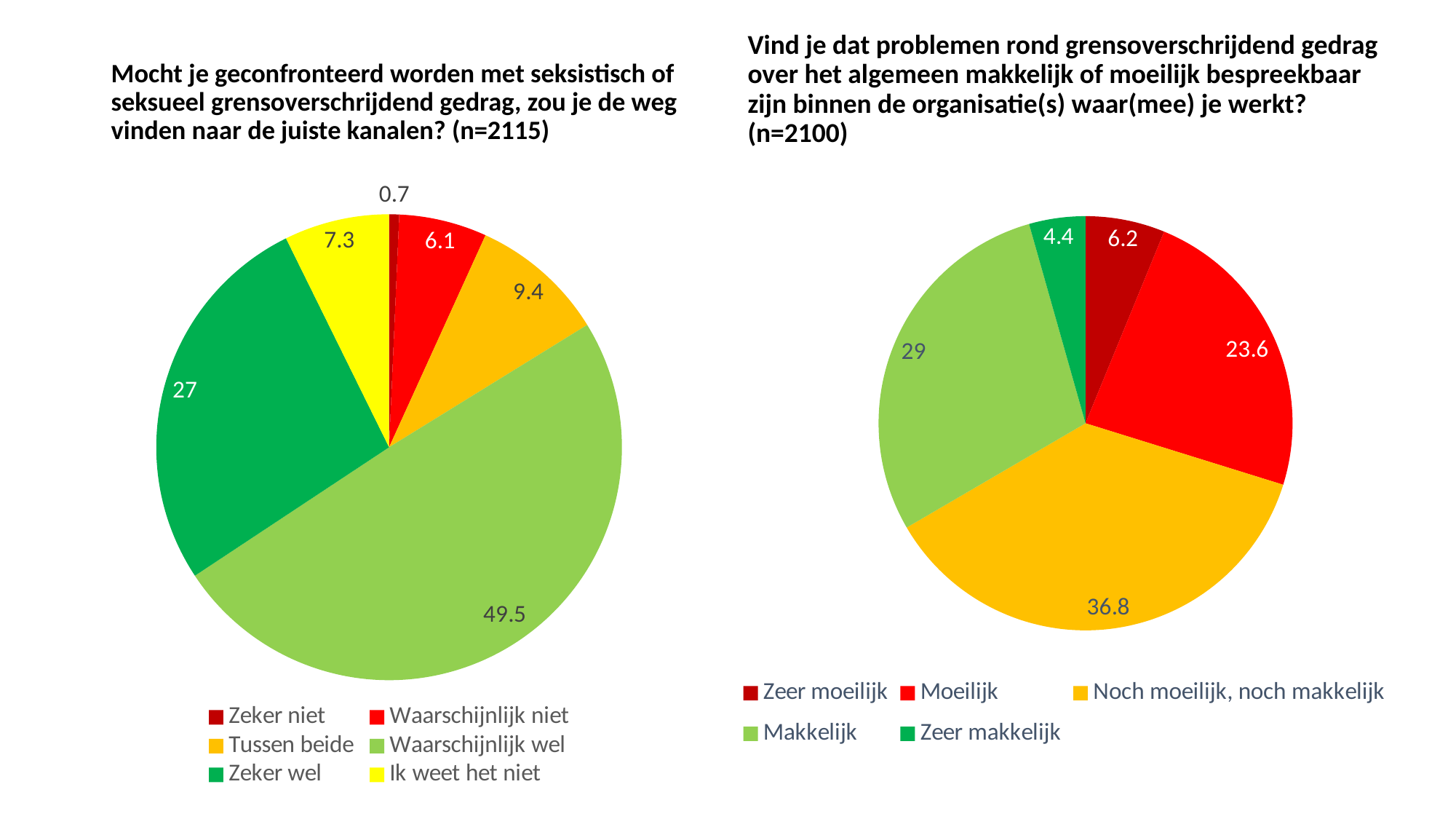

Mocht je geconfronteerd worden met seksistisch of seksueel grensoverschrijdend gedrag, zou je de weg vinden naar de juiste kanalen? (n=2115)
Vind je dat problemen rond grensoverschrijdend gedrag over het algemeen makkelijk of moeilijk bespreekbaar zijn binnen de organisatie(s) waar(mee) je werkt? (n=2100)

### Chart

| Category | % |
|---|---|
| Zeker niet | 0.7 |
| Waarschijnlijk niet | 6.1 |
| Tussen beide | 9.4 |
| Waarschijnlijk wel | 49.5 |
| Zeker wel | 27.0 |
| Ik weet het niet | 7.3 |

### Chart

| Category | % |
|---|---|
| Zeer moeilijk  | 6.2 |
| Moeilijk  | 23.6 |
| Noch moeilijk, noch makkelijk  | 36.8 |
| Makkelijk  | 29.0 |
| Zeer makkelijk  | 4.4 |